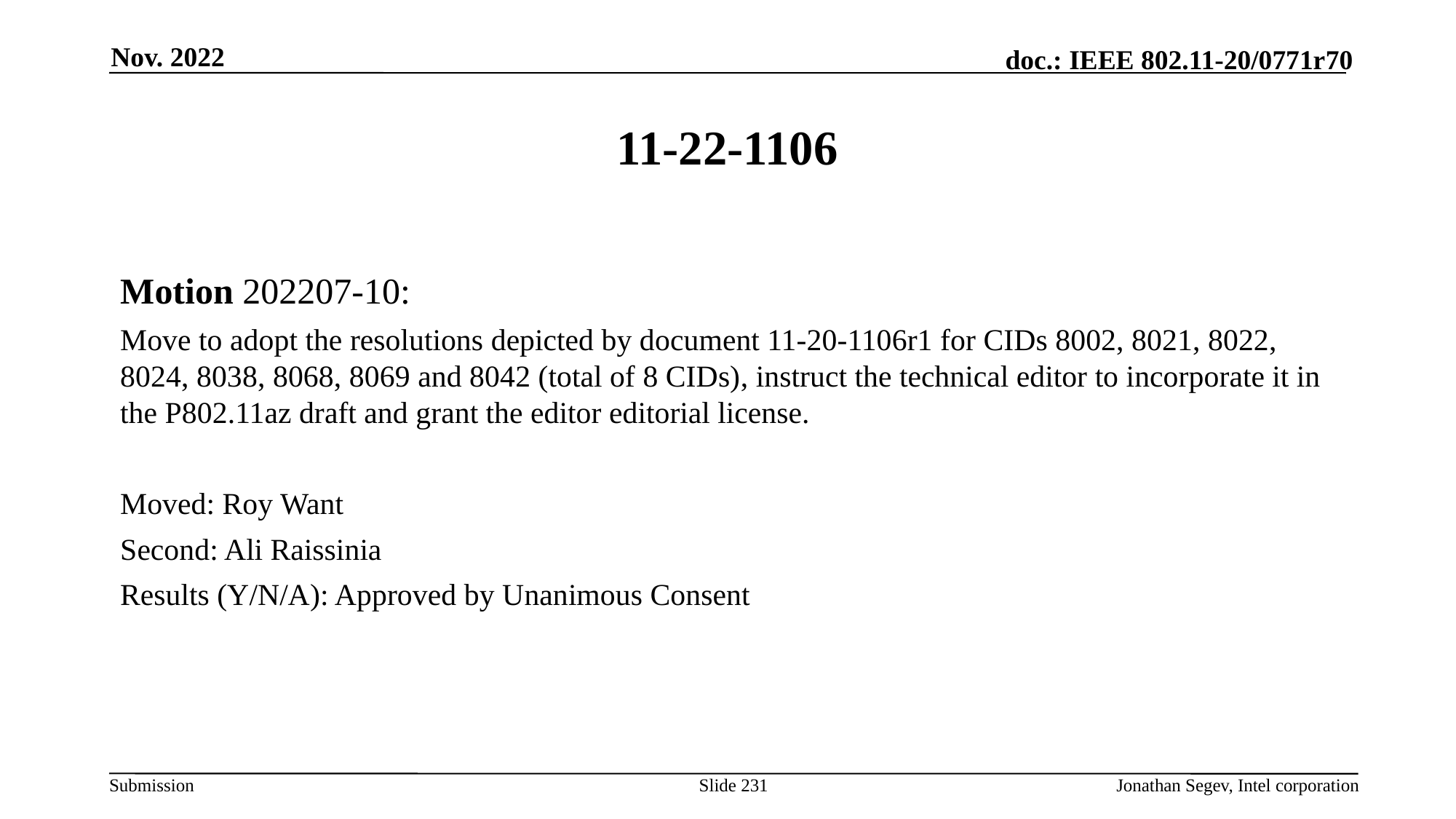

Nov. 2022
# 11-22-1106

Motion 202207-10:
Move to adopt the resolutions depicted by document 11-20-1106r1 for CIDs 8002, 8021, 8022, 8024, 8038, 8068, 8069 and 8042 (total of 8 CIDs), instruct the technical editor to incorporate it in the P802.11az draft and grant the editor editorial license.

Moved: Roy Want
Second: Ali Raissinia
Results (Y/N/A): Approved by Unanimous Consent

Slide 231
Jonathan Segev, Intel corporation